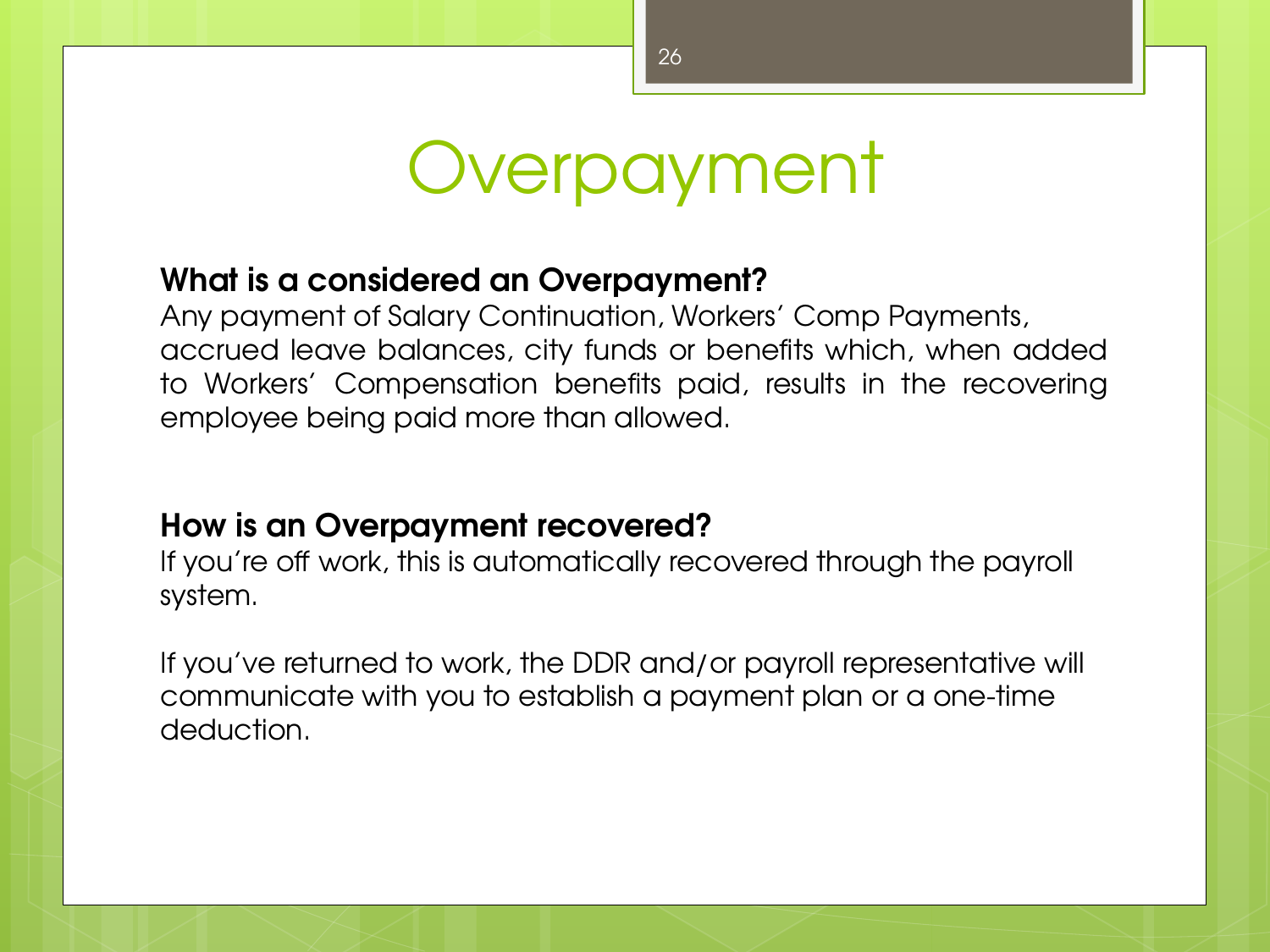

26
Overpayment
What is a considered an Overpayment?
Any payment of Salary Continuation, Workers’ Comp Payments,
accrued leave balances, city funds or benefits which, when added to Workers’ Compensation benefits paid, results in the recovering employee being paid more than allowed.

How is an Overpayment recovered?
If you’re off work, this is automatically recovered through the payroll system.
If you’ve returned to work, the DDR and/or payroll representative will communicate with you to establish a payment plan or a one-time deduction.